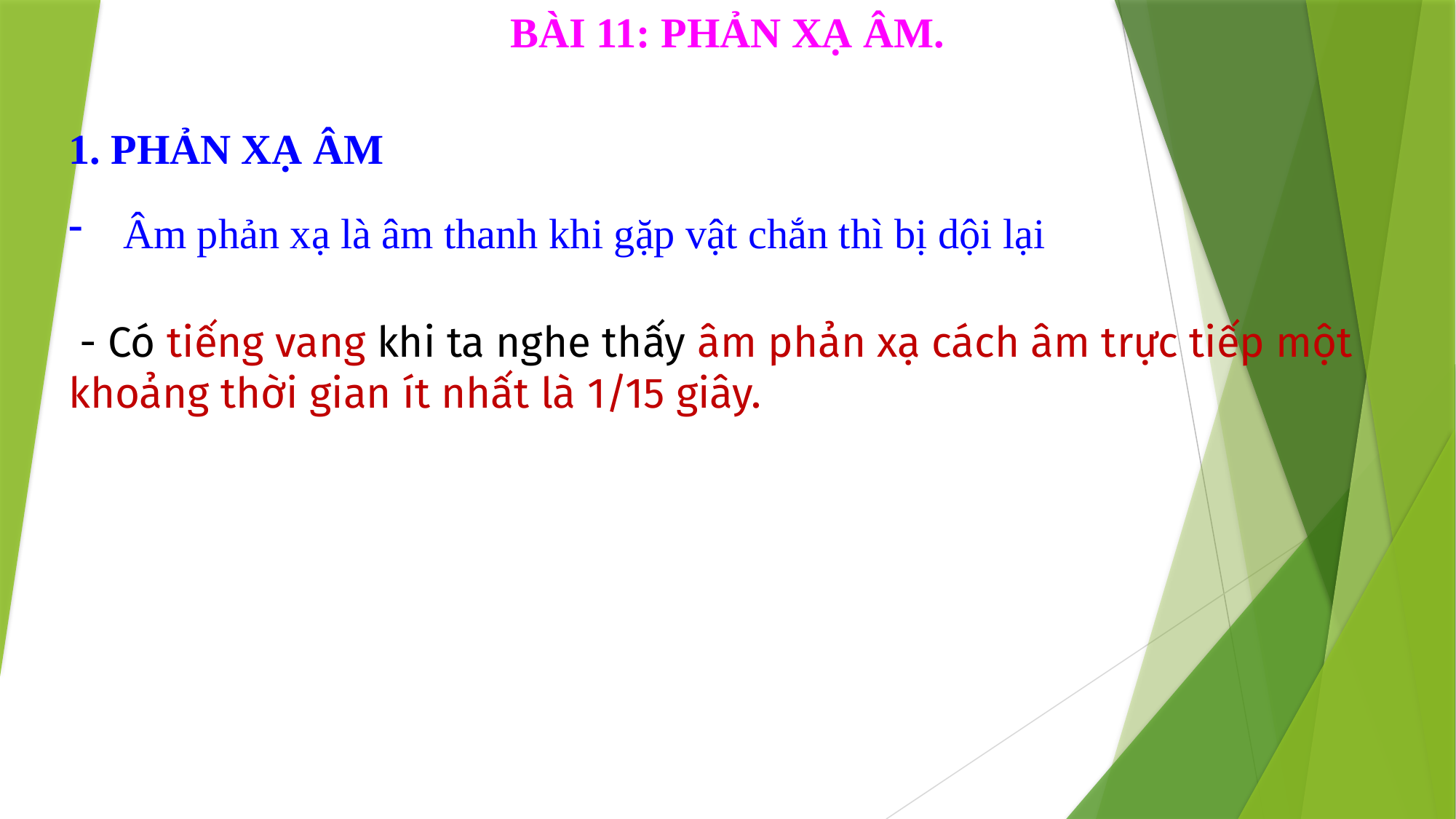

BÀI 11: PHẢN XẠ ÂM.
1. PHẢN XẠ ÂM

Âm phản xạ là âm thanh khi gặp vật chắn thì bị dội lại

 - Có tiếng vang khi ta nghe thấy âm phản xạ cách âm trực tiếp một khoảng thời gian ít nhất là 1/15 giây.